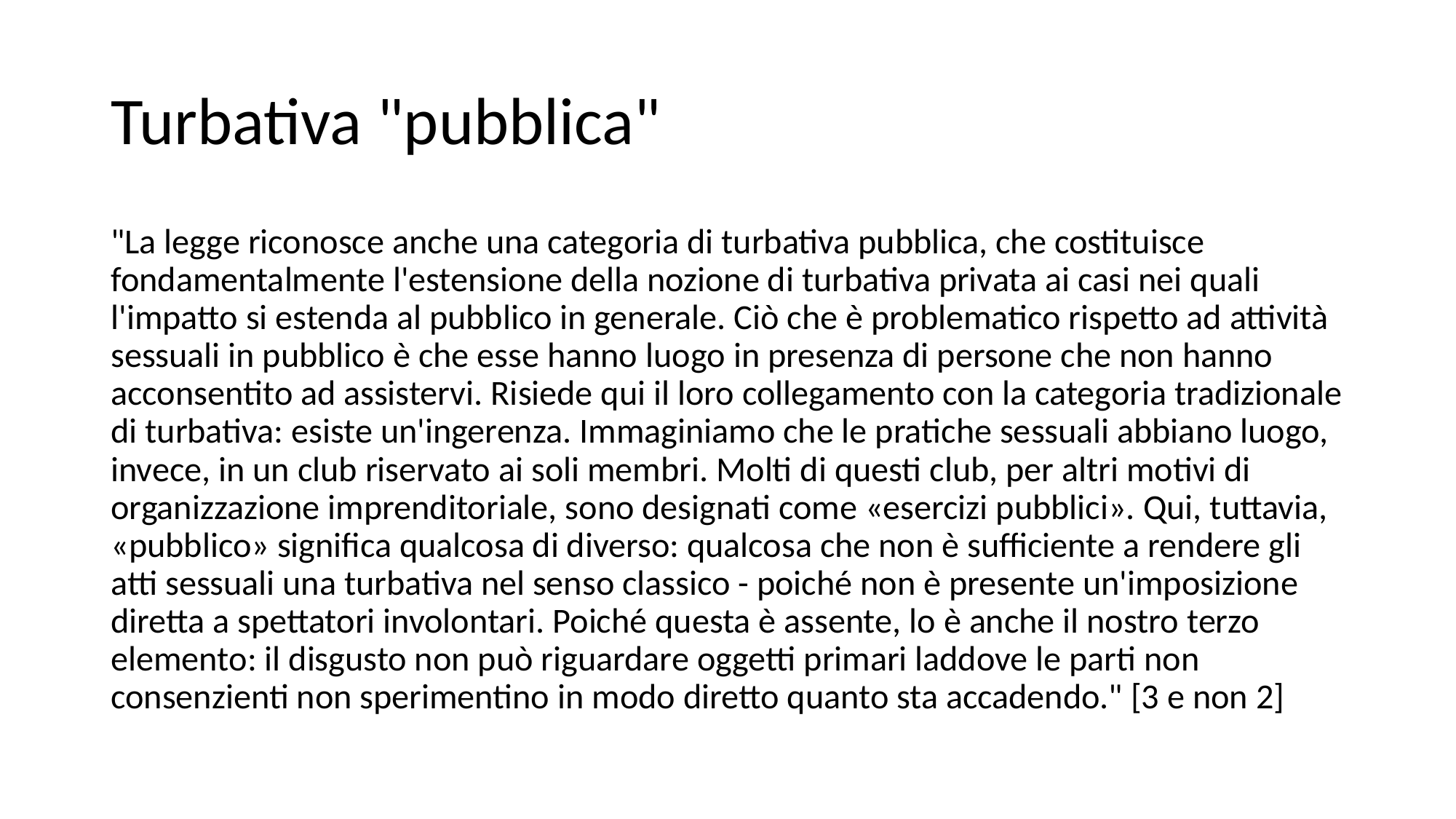

# Turbativa "pubblica"
"La legge riconosce anche una categoria di turbativa pubblica, che costituisce fondamentalmente l'estensione della nozione di turbativa privata ai casi nei quali l'impatto si estenda al pubblico in generale. Ciò che è problematico rispetto ad attività sessuali in pubblico è che esse hanno luogo in presenza di persone che non hanno acconsentito ad assistervi. Risiede qui il loro collegamento con la categoria tradizionale di turbativa: esiste un'ingerenza. Immaginiamo che le pratiche sessuali abbiano luogo, invece, in un club riservato ai soli membri. Molti di questi club, per altri motivi di organizzazione imprenditoriale, sono designati come «esercizi pubblici». Qui, tuttavia, «pubblico» significa qualcosa di diverso: qualcosa che non è sufficiente a rendere gli atti sessuali una turbativa nel senso classico - poiché non è presente un'imposizione diretta a spettatori involontari. Poiché questa è assente, lo è anche il nostro terzo elemento: il disgusto non può riguardare oggetti primari laddove le parti non consenzienti non sperimentino in modo diretto quanto sta accadendo." [3 e non 2]